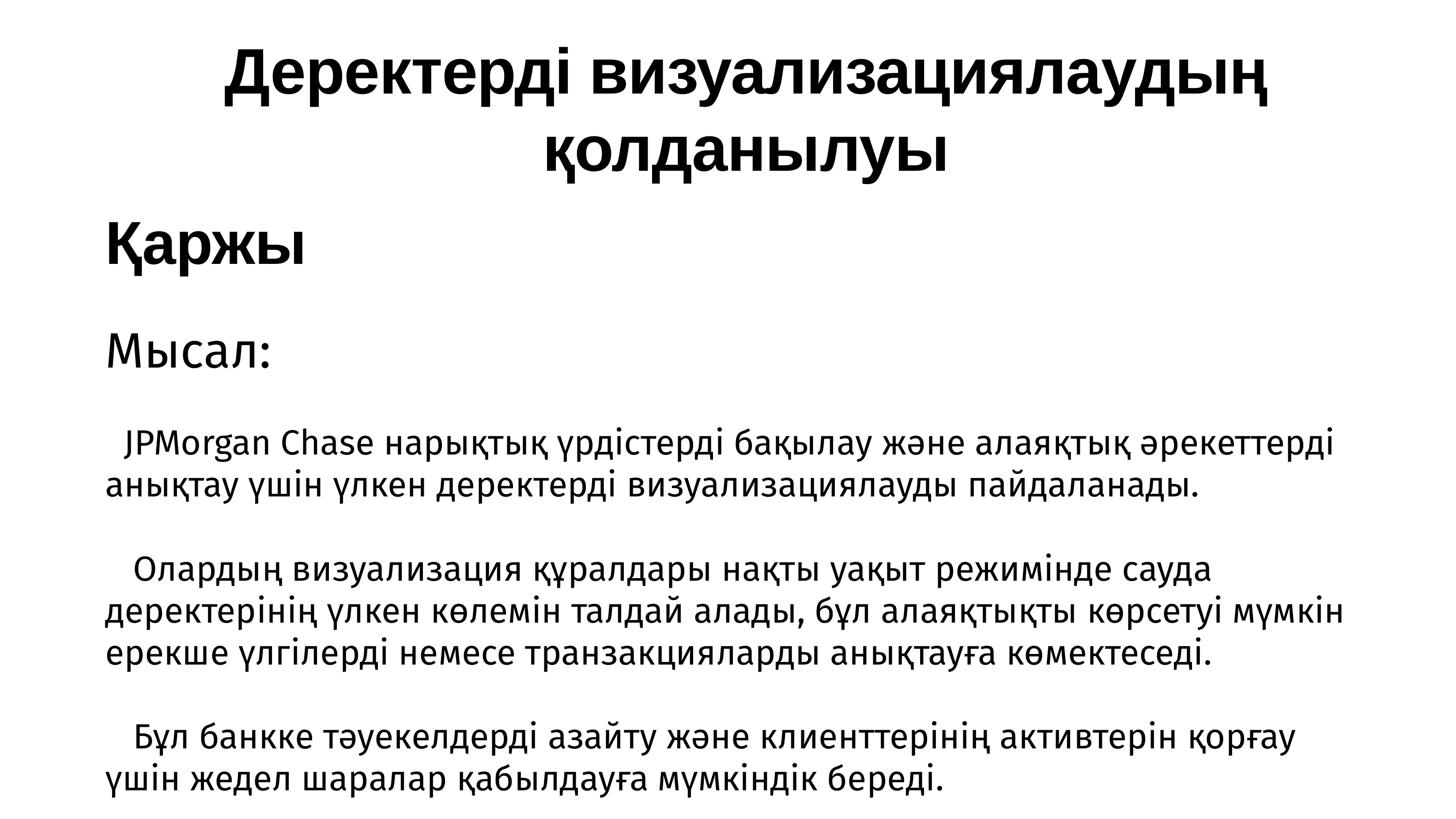

# Деректерді визуализациялаудың қолданылуы
Қаржы
Мысал:
  JPMorgan Chase нарықтық үрдістерді бақылау және алаяқтық әрекеттерді анықтау үшін үлкен деректерді визуализациялауды пайдаланады.
   Олардың визуализация құралдары нақты уақыт режимінде сауда деректерінің үлкен көлемін талдай алады, бұл алаяқтықты көрсетуі мүмкін ерекше үлгілерді немесе транзакцияларды анықтауға көмектеседі.
   Бұл банкке тәуекелдерді азайту және клиенттерінің активтерін қорғау үшін жедел шаралар қабылдауға мүмкіндік береді.